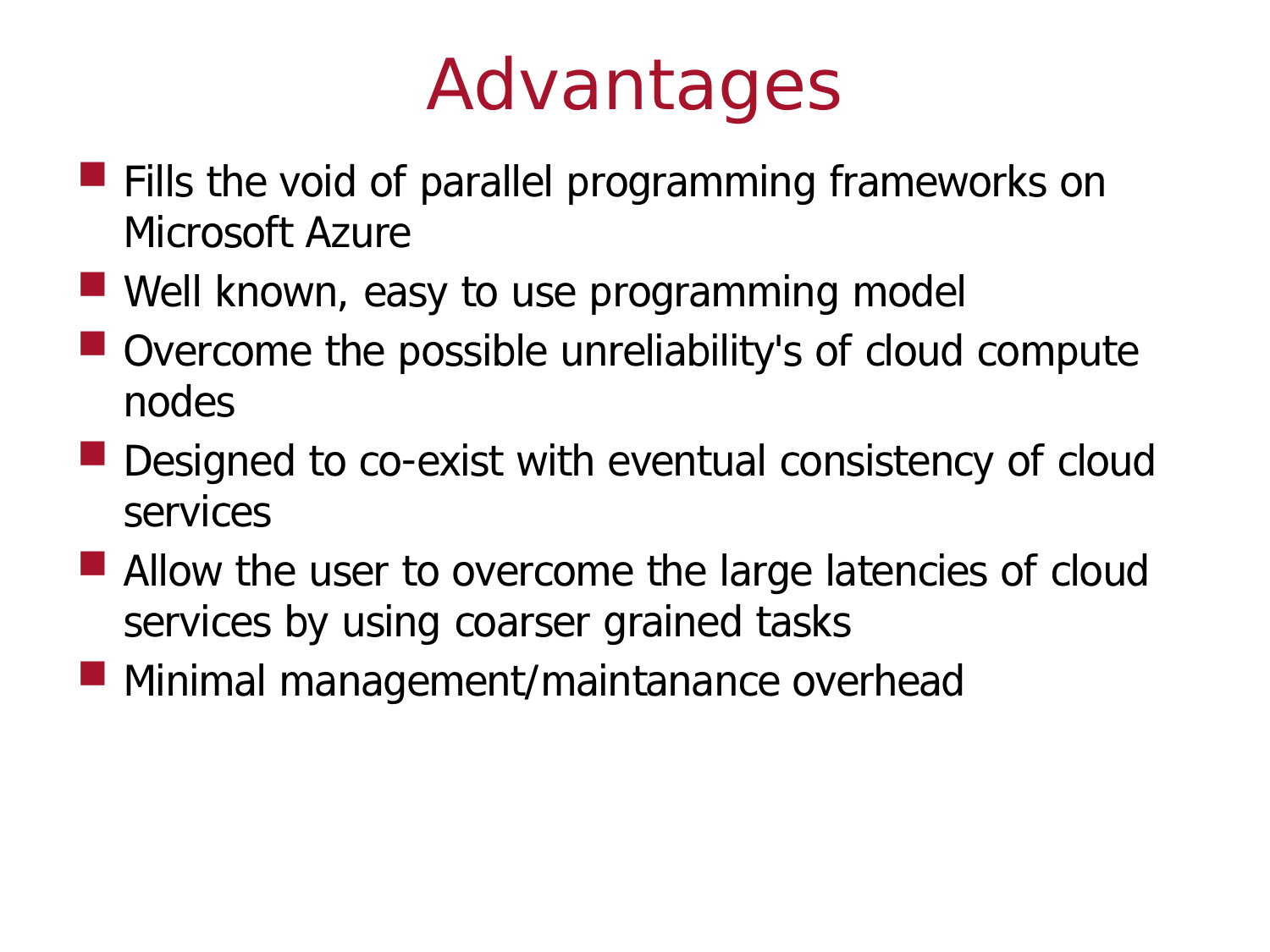

# Advantages
Fills the void of parallel programming frameworks on Microsoft Azure
Well known, easy to use programming model
Overcome the possible unreliability's of cloud compute nodes
Designed to co-exist with eventual consistency of cloud services
Allow the user to overcome the large latencies of cloud services by using coarser grained tasks
Minimal management/maintanance overhead